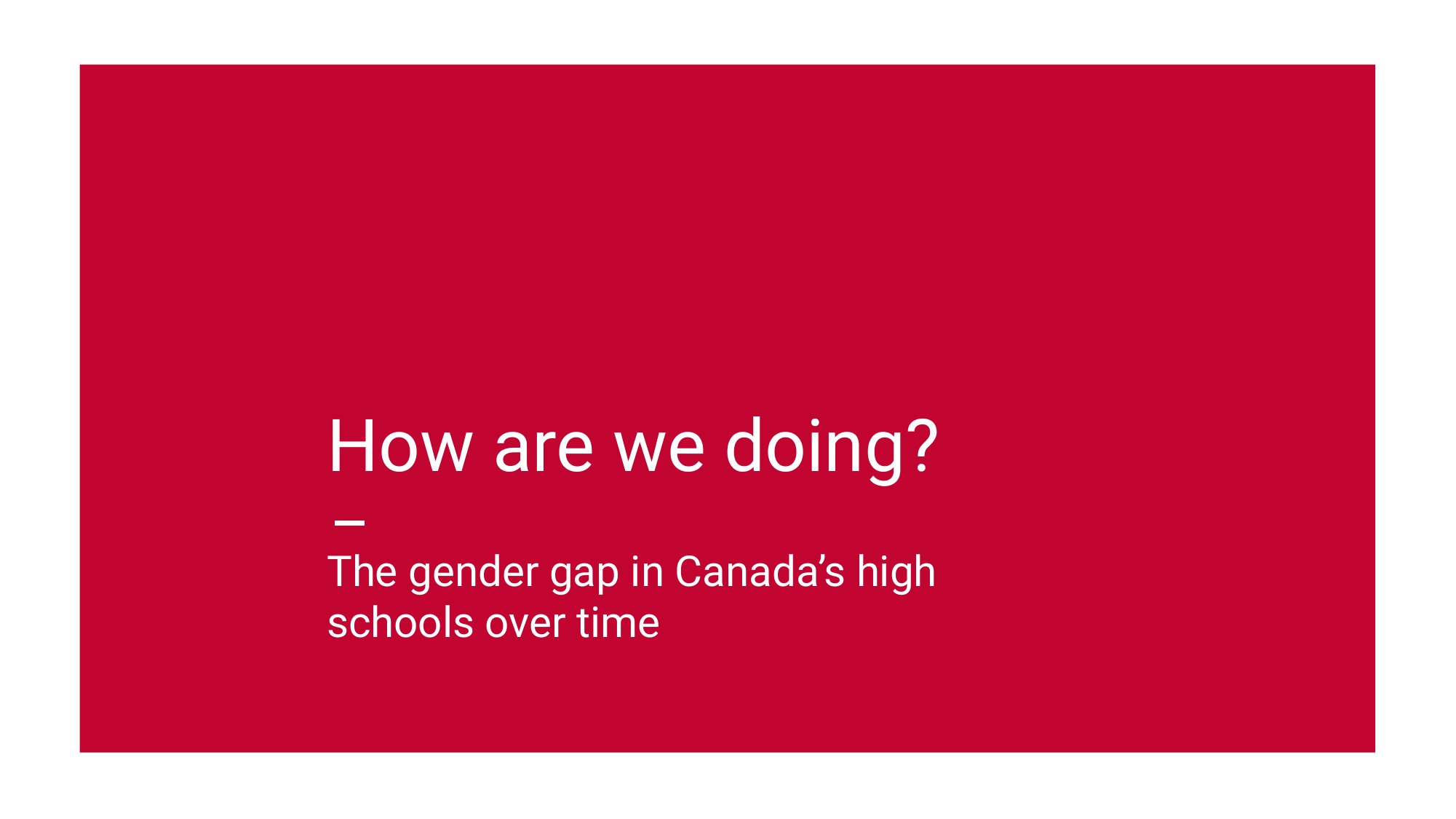

How are we doing?
The gender gap in Canada’s high schools over time